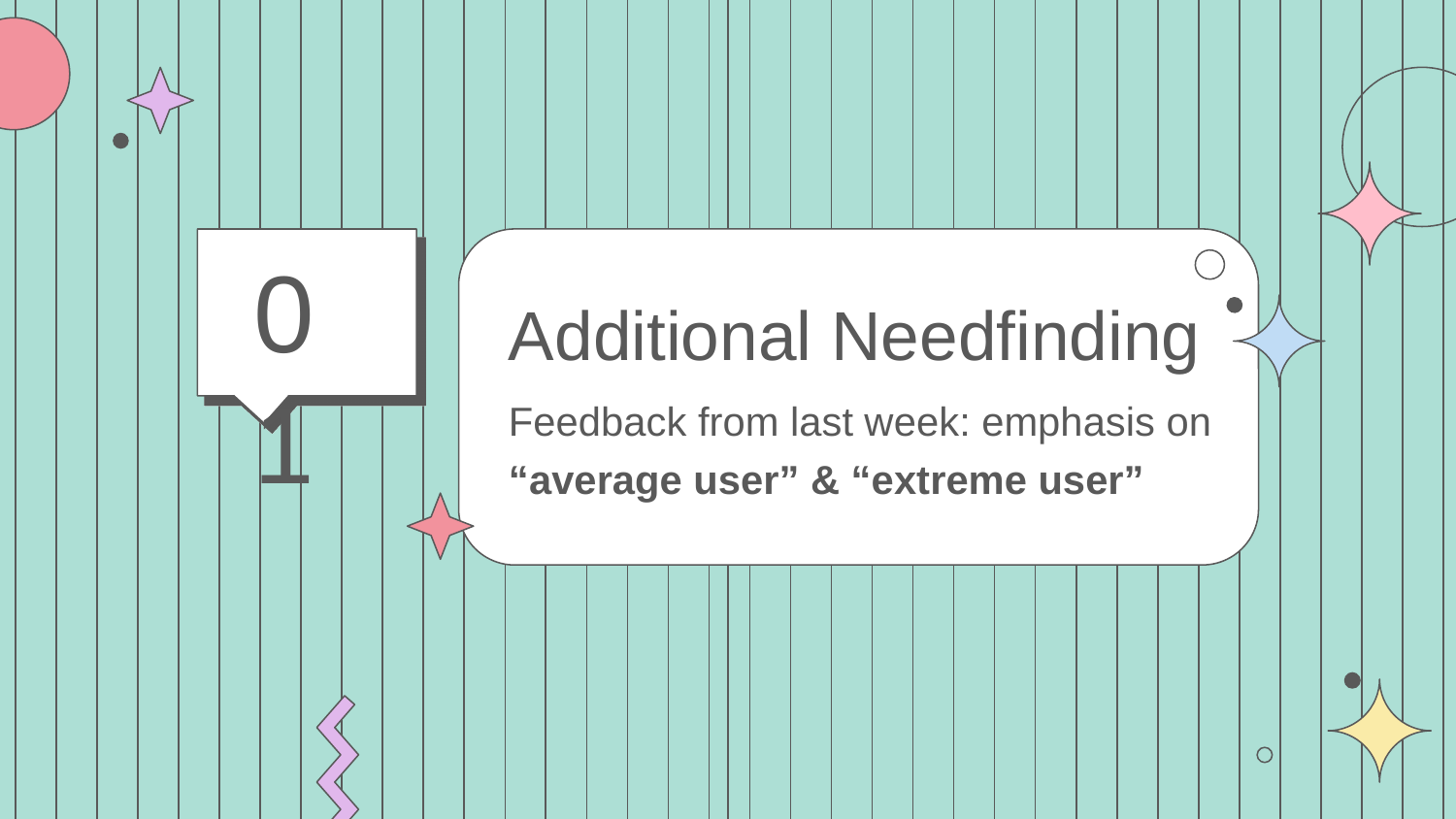

01

# Additional Needfinding

Feedback from last week: emphasis on
“average user” & “extreme user”